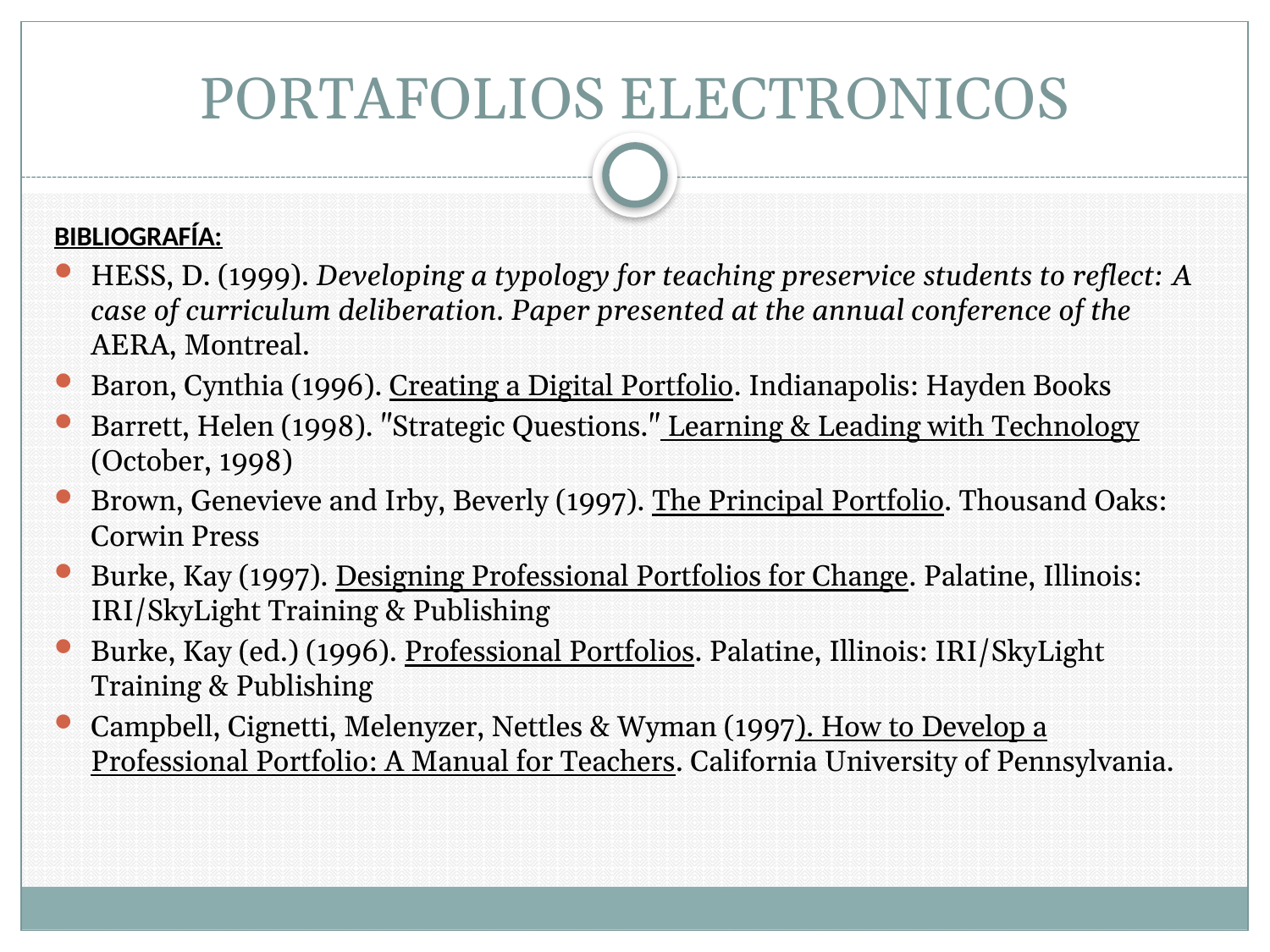

# PORTAFOLIOS ELECTRONICOS
BIBLIOGRAFÍA:
HESS, D. (1999). Developing a typology for teaching preservice students to reflect: A case of curriculum deliberation. Paper presented at the annual conference of the AERA, Montreal.
Baron, Cynthia (1996). Creating a Digital Portfolio. Indianapolis: Hayden Books
Barrett, Helen (1998). "Strategic Questions." Learning & Leading with Technology (October, 1998)
Brown, Genevieve and Irby, Beverly (1997). The Principal Portfolio. Thousand Oaks: Corwin Press
Burke, Kay (1997). Designing Professional Portfolios for Change. Palatine, Illinois: IRI/SkyLight Training & Publishing
Burke, Kay (ed.) (1996). Professional Portfolios. Palatine, Illinois: IRI/SkyLight Training & Publishing
Campbell, Cignetti, Melenyzer, Nettles & Wyman (1997). How to Develop a Professional Portfolio: A Manual for Teachers. California University of Pennsylvania.